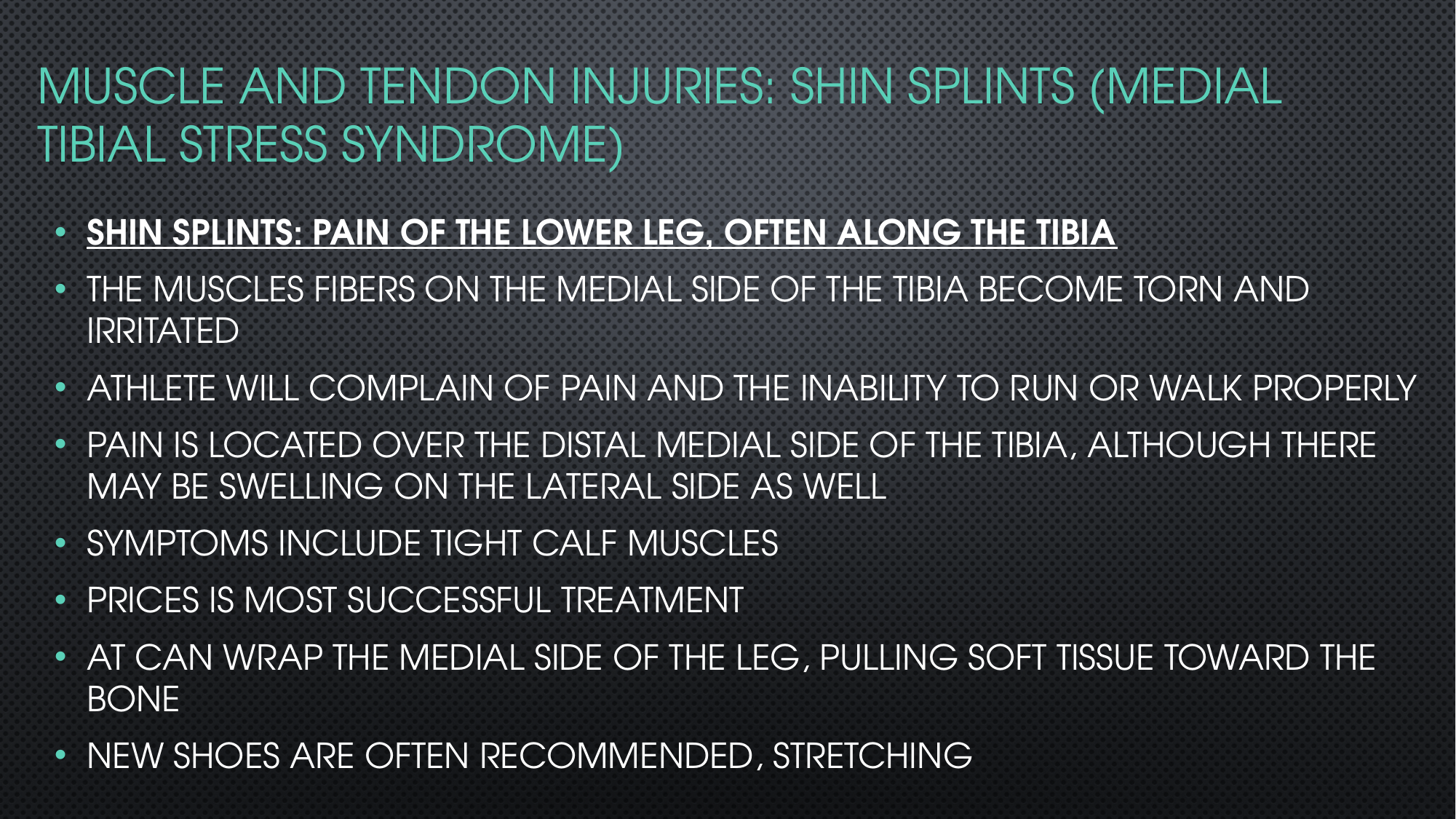

# Muscle and tendon Injuries: Shin Splints (Medial Tibial Stress Syndrome)
Shin Splints: pain of the lower leg, often along the tibia
The muscles fibers on the medial side of the tibia become torn and irritated
Athlete will complain of pain and the inability to run or walk properly
Pain is located over the distal medial side of the tibia, although there may be swelling on the lateral side as well
Symptoms include tight calf muscles
PRICES is most successful treatment
AT can wrap the medial side of the leg, pulling soft tissue toward the bone
New shoes are often recommended, stretching